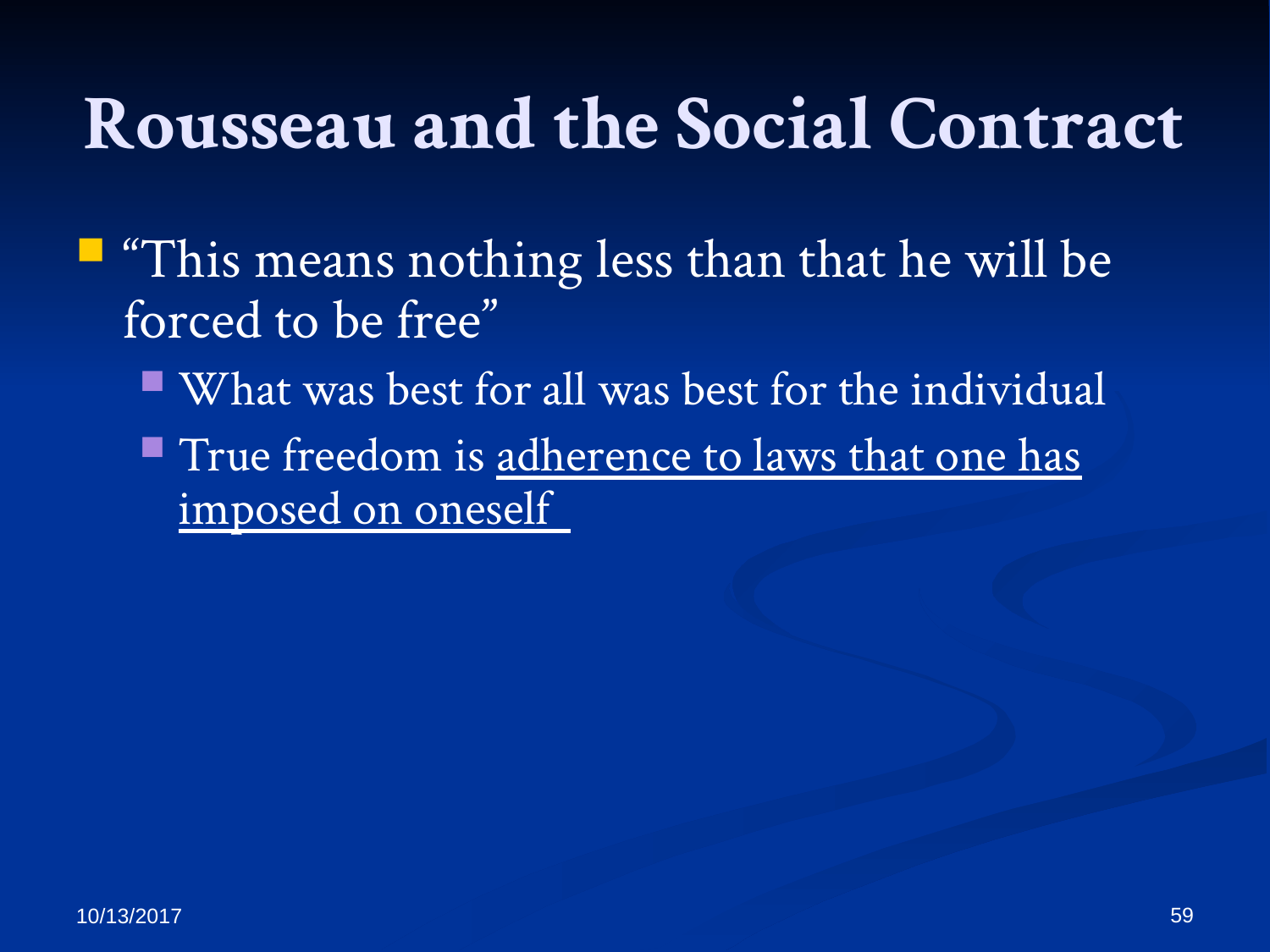

Rousseau and the Social Contract
“This means nothing less than that he will be forced to be free”
What was best for all was best for the individual
True freedom is adherence to laws that one has imposed on oneself

59
10/13/2017